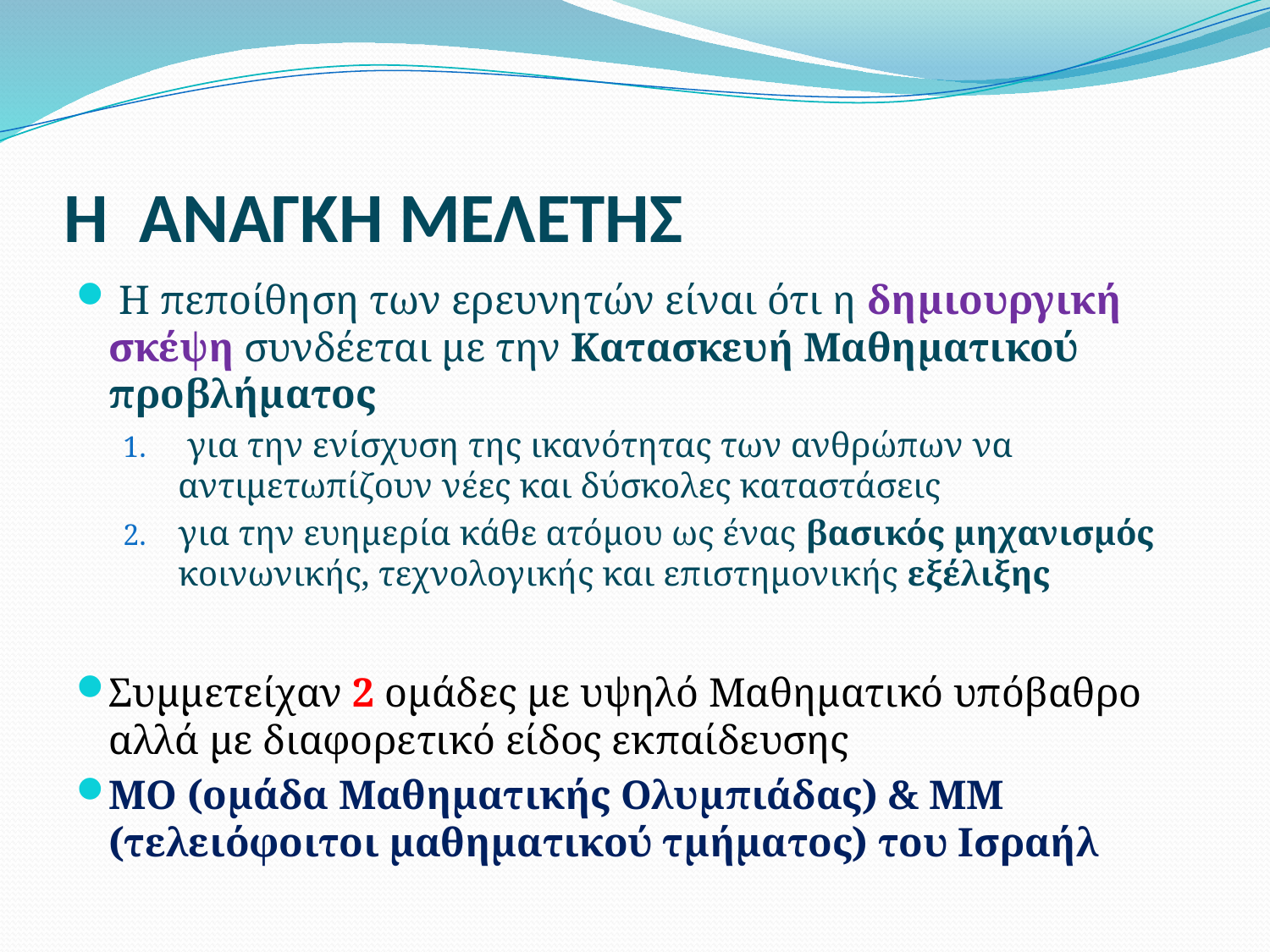

# Η  ΑΝΑΓΚΗ ΜΕΛΕΤΗΣ
 Η πεποίθηση των ερευνητών είναι ότι η δημιουργική σκέψη συνδέεται με την Κατασκευή Μαθηματικού προβλήματος
 για την ενίσχυση της ικανότητας των ανθρώπων να αντιμετωπίζουν νέες και δύσκολες καταστάσεις
για την ευημερία κάθε ατόμου ως ένας βασικός μηχανισμός κοινωνικής, τεχνολογικής και επιστημονικής εξέλιξης

Συμμετείχαν 2 ομάδες με υψηλό Μαθηματικό υπόβαθρο αλλά με διαφορετικό είδος εκπαίδευσης
ΜΟ (ομάδα Μαθηματικής Ολυμπιάδας) & ΜΜ (τελειόφοιτοι μαθηματικού τμήματος) του Ισραήλ